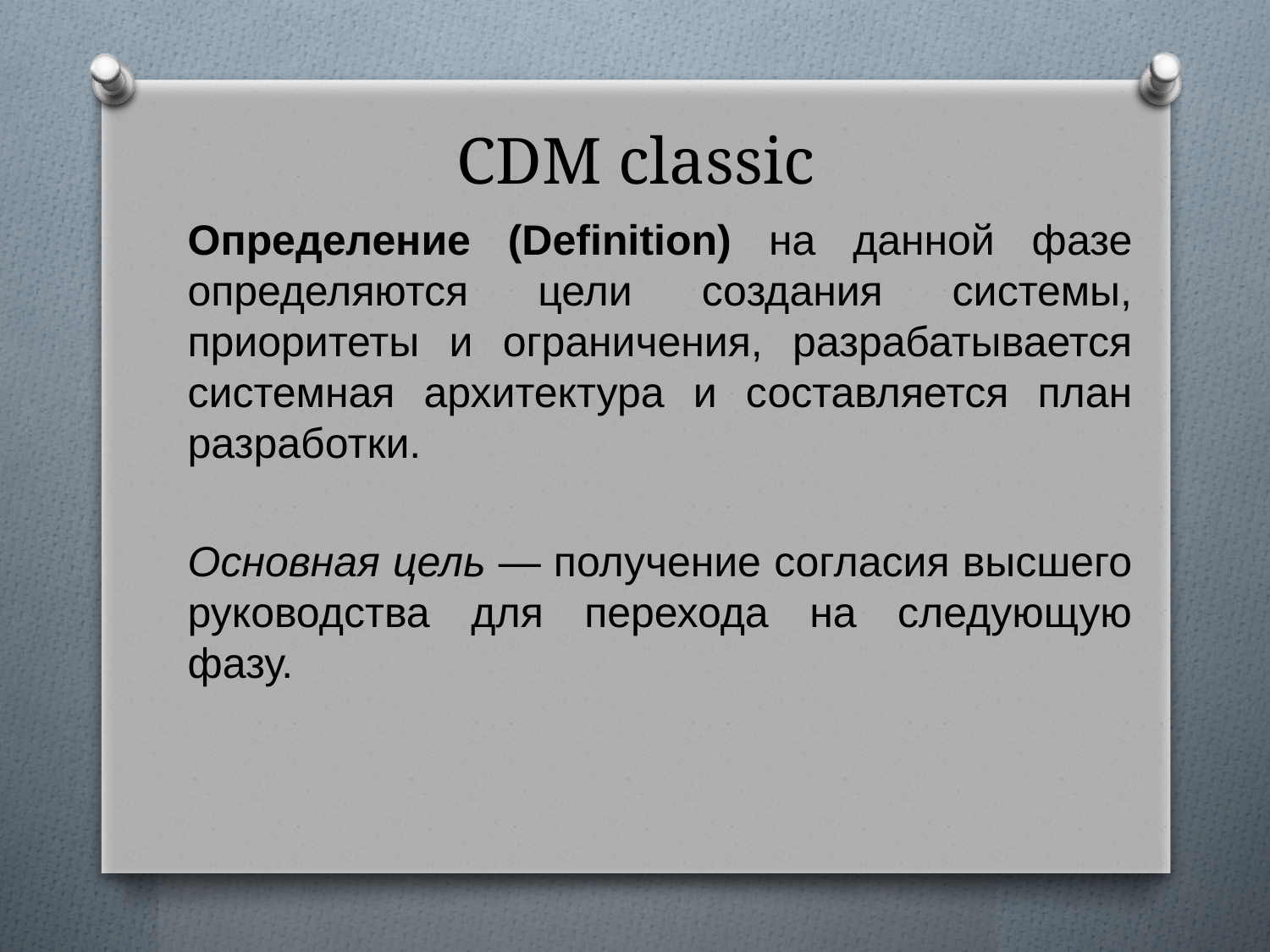

# CDM classic
Определение (Definition) на данной фазе определяются цели создания системы, приоритеты и ограничения, разрабатывается системная архитектура и составляется план разработки.

Основная цель — получение согласия высшего руководства для перехода на следующую фазу.